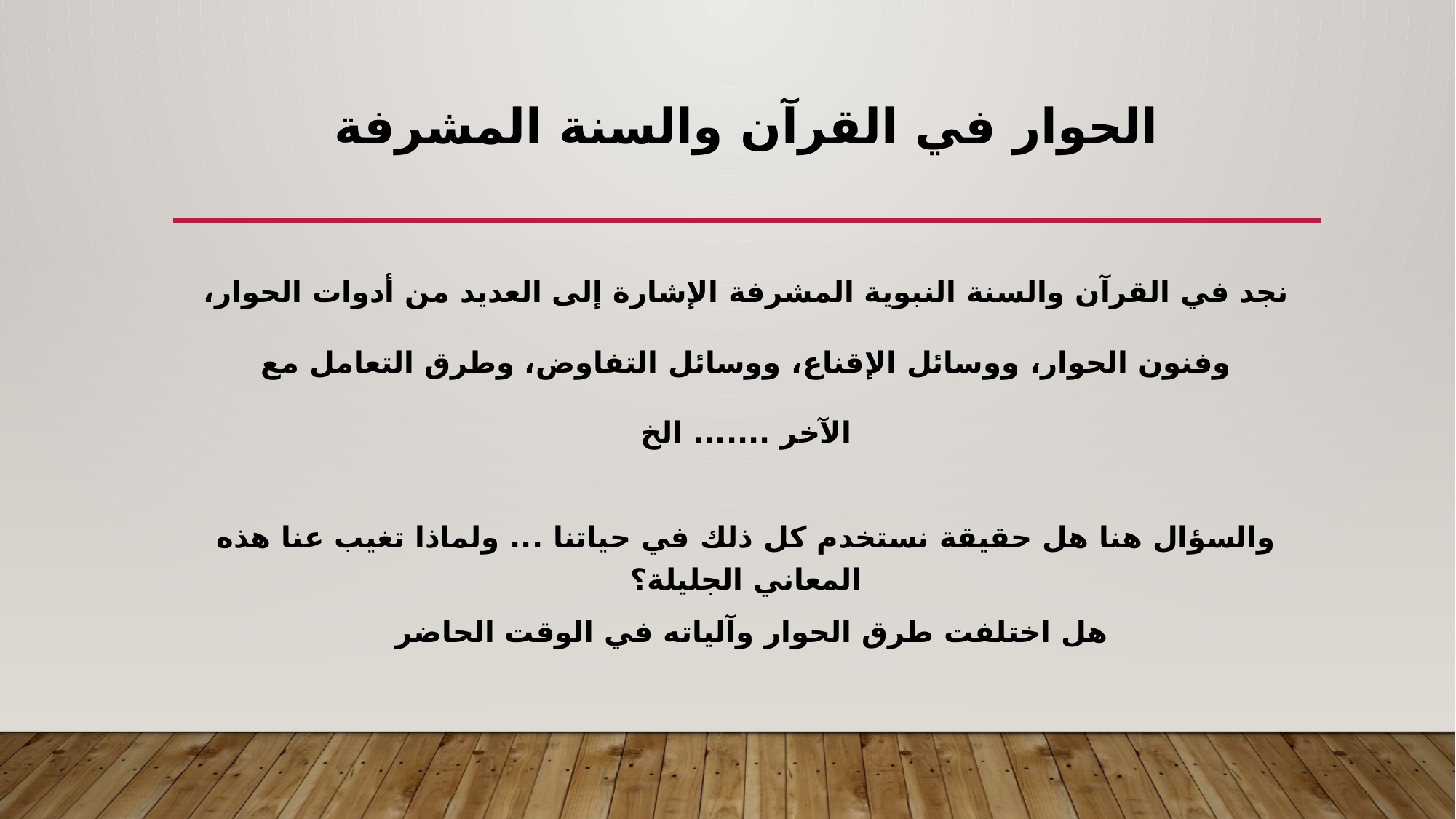

# الحوار في القرآن والسنة المشرفة
نجد في القرآن والسنة النبوية المشرفة الإشارة إلى العديد من أدوات الحوار، وفنون الحوار، ووسائل الإقناع، ووسائل التفاوض، وطرق التعامل مع الآخر ....... الخ

والسؤال هنا هل حقيقة نستخدم كل ذلك في حياتنا ... ولماذا تغيب عنا هذه المعاني الجليلة؟
هل اختلفت طرق الحوار وآلياته في الوقت الحاضر